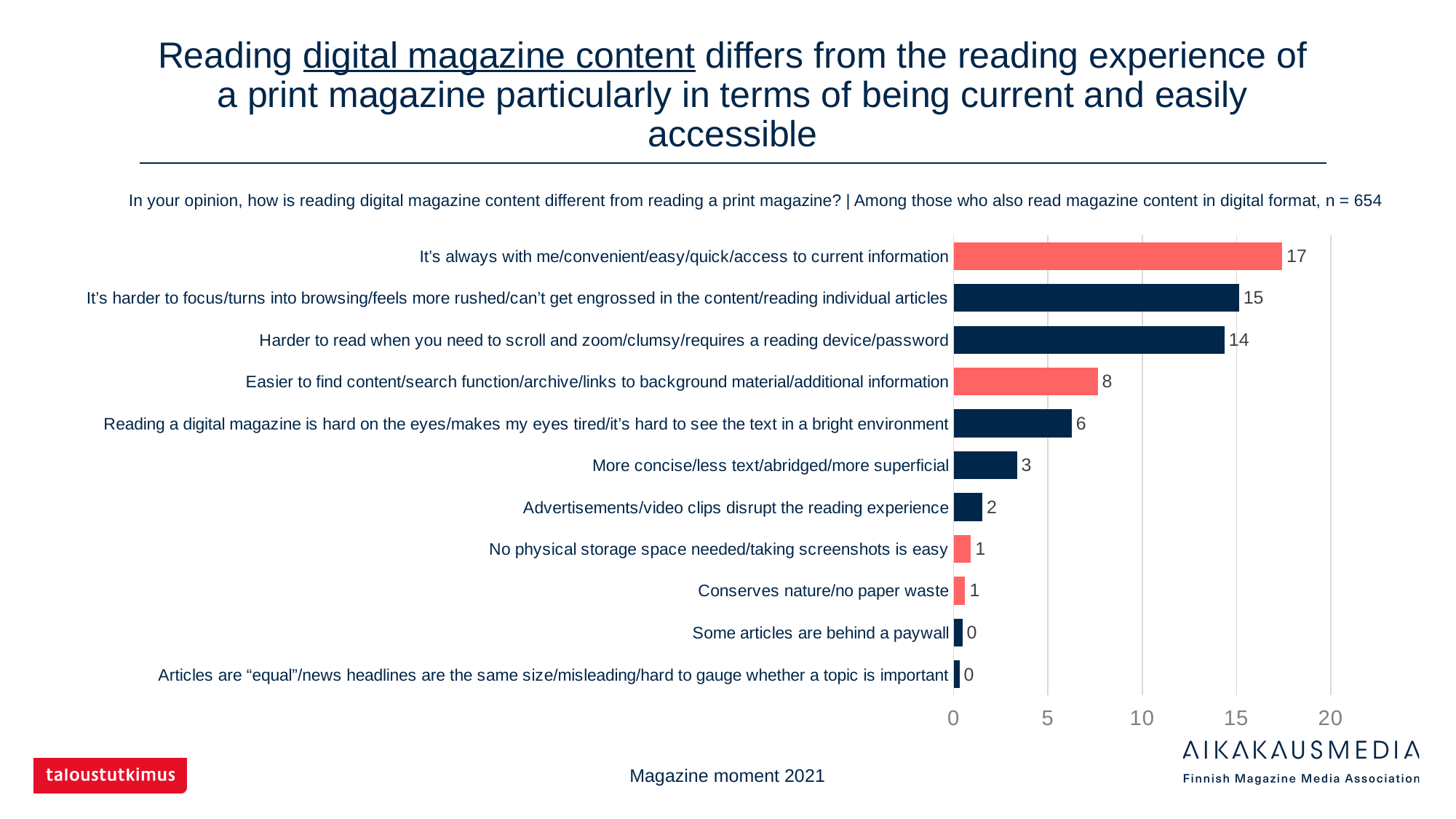

# Reading digital magazine content differs from the reading experience of a print magazine particularly in terms of being current and easily accessible
In your opinion, how is reading digital magazine content different from reading a print magazine? | Among those who also read magazine content in digital format, n = 654

### Chart

| Category | x |
|---|---|
| It’s always with me/convenient/easy/quick/access to current information | 17.43119 |
| It’s harder to focus/turns into browsing/feels more rushed/can’t get engrossed in the content/reading individual articles | 15.13761 |
| Harder to read when you need to scroll and zoom/clumsy/requires a reading device/password | 14.37309 |
| Easier to find content/search function/archive/links to background material/additional information | 7.64526 |
| Reading a digital magazine is hard on the eyes/makes my eyes tired/it’s hard to see the text in a bright environment | 6.26911 |
| More concise/less text/abridged/more superficial | 3.36391 |
| Advertisements/video clips disrupt the reading experience | 1.52905 |
| No physical storage space needed/taking screenshots is easy | 0.91743 |
| Conserves nature/no paper waste | 0.61162 |
| Some articles are behind a paywall | 0.45872 |
| Articles are “equal”/news headlines are the same size/misleading/hard to gauge whether a topic is important | 0.30581 |